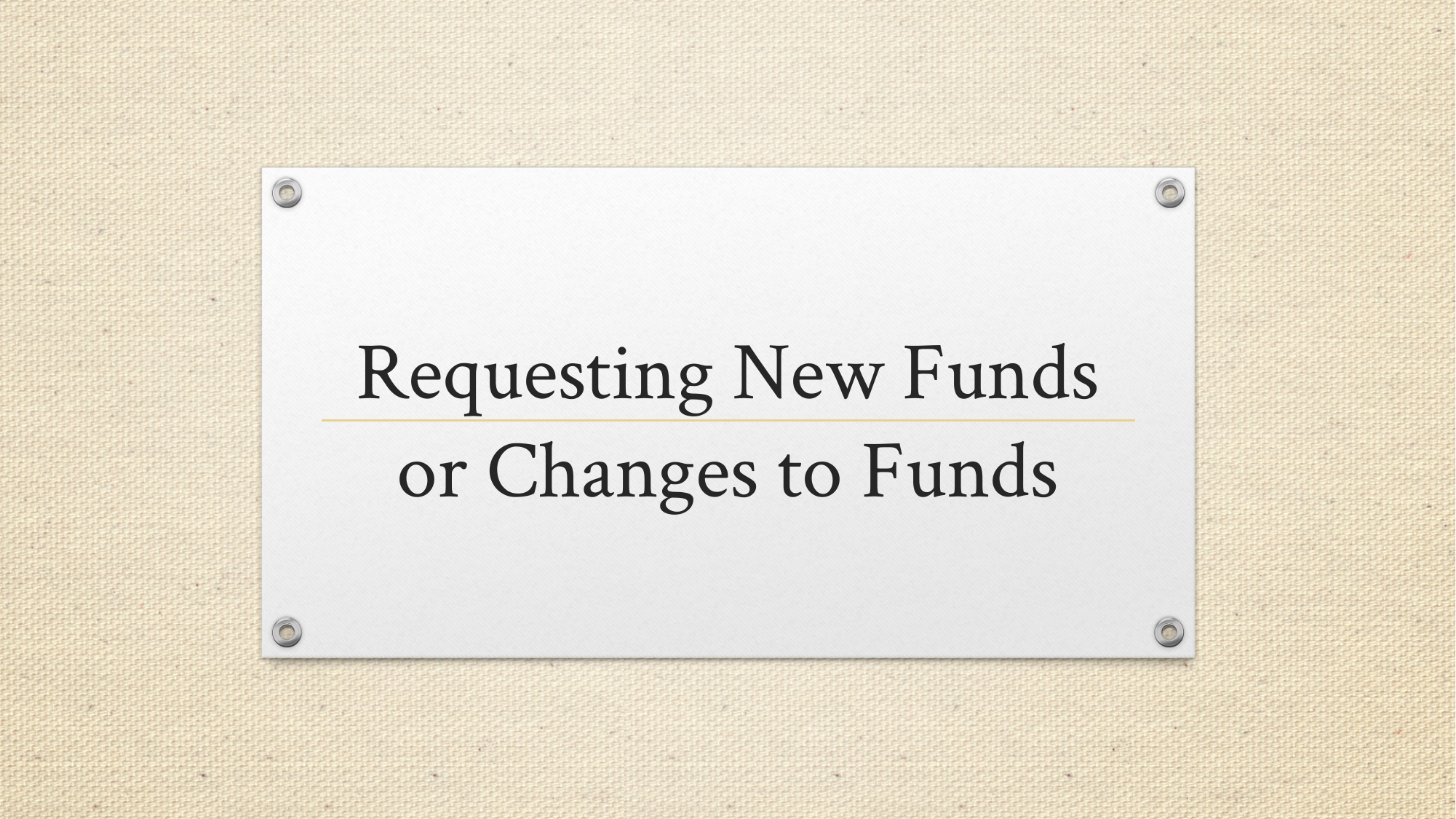

# Requesting New Funds or Changes to Funds